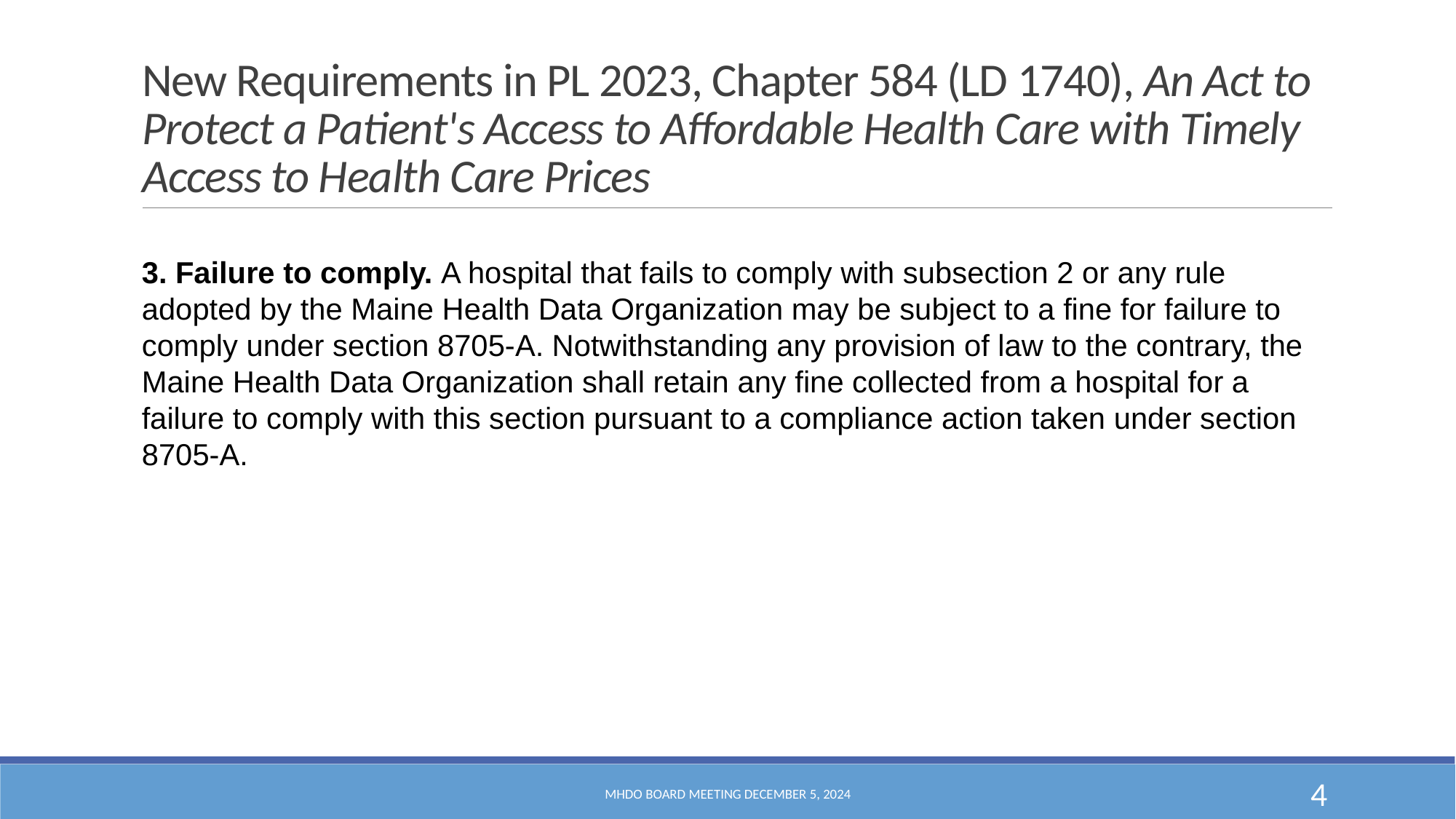

# New Requirements in PL 2023, Chapter 584 (LD 1740), An Act to Protect a Patient's Access to Affordable Health Care with Timely Access to Health Care Prices
3. Failure to comply. A hospital that fails to comply with subsection 2 or any rule adopted by the Maine Health Data Organization may be subject to a fine for failure to comply under section 8705-A. Notwithstanding any provision of law to the contrary, the Maine Health Data Organization shall retain any fine collected from a hospital for a failure to comply with this section pursuant to a compliance action taken under section 8705-A.
MHDO Board Meeting December 5, 2024
4